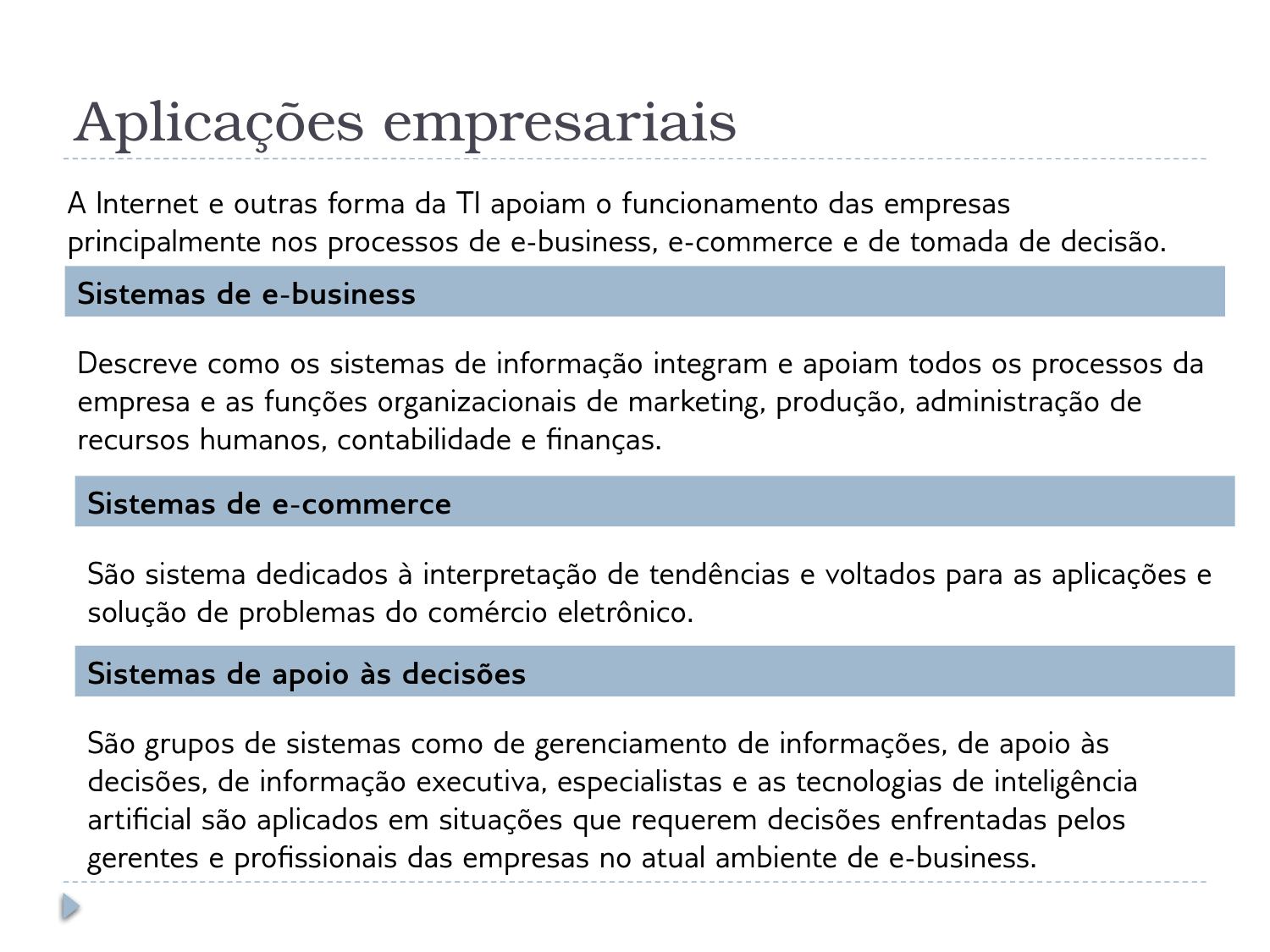

# Aplicações empresariais
A Internet e outras forma da TI apoiam o funcionamento das empresas principalmente nos processos de e-business, e-commerce e de tomada de decisão.
Sistemas de e-business
Descreve como os sistemas de informação integram e apoiam todos os processos da empresa e as funções organizacionais de marketing, produção, administração de recursos humanos, contabilidade e finanças.
Sistemas de e-commerce
São sistema dedicados à interpretação de tendências e voltados para as aplicações e solução de problemas do comércio eletrônico.
Sistemas de apoio às decisões
São grupos de sistemas como de gerenciamento de informações, de apoio às decisões, de informação executiva, especialistas e as tecnologias de inteligência artificial são aplicados em situações que requerem decisões enfrentadas pelos gerentes e profissionais das empresas no atual ambiente de e-business.